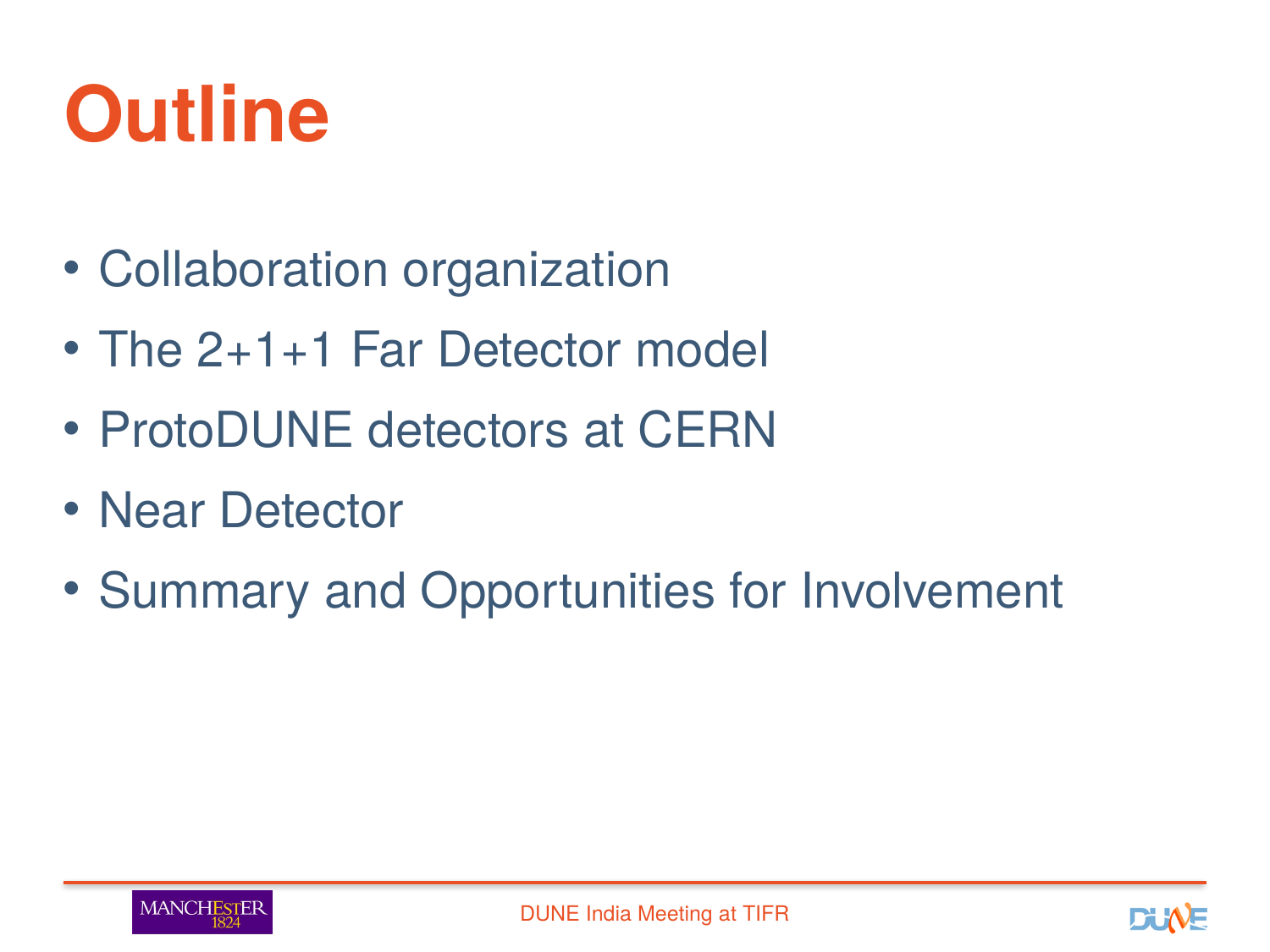

# Outline
Collaboration organization
The 2+1+1 Far Detector model
ProtoDUNE detectors at CERN
Near Detector
Summary and Opportunities for Involvement
DUNE India Meeting at TIFR